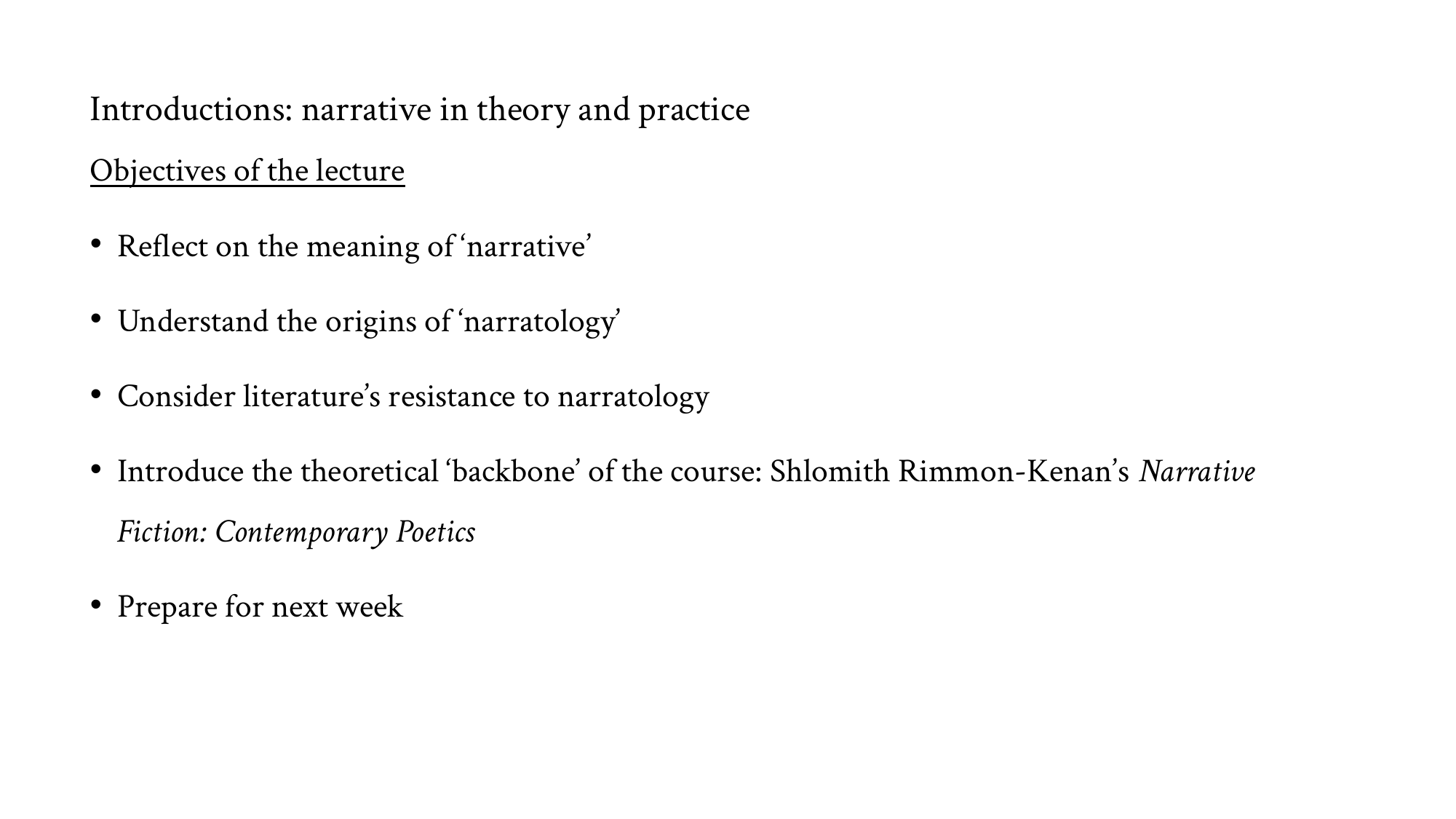

Introductions: narrative in theory and practice
Objectives of the lecture
Reflect on the meaning of ‘narrative’
Understand the origins of ‘narratology’
Consider literature’s resistance to narratology
Introduce the theoretical ‘backbone’ of the course: Shlomith Rimmon-Kenan’s Narrative Fiction: Contemporary Poetics
Prepare for next week